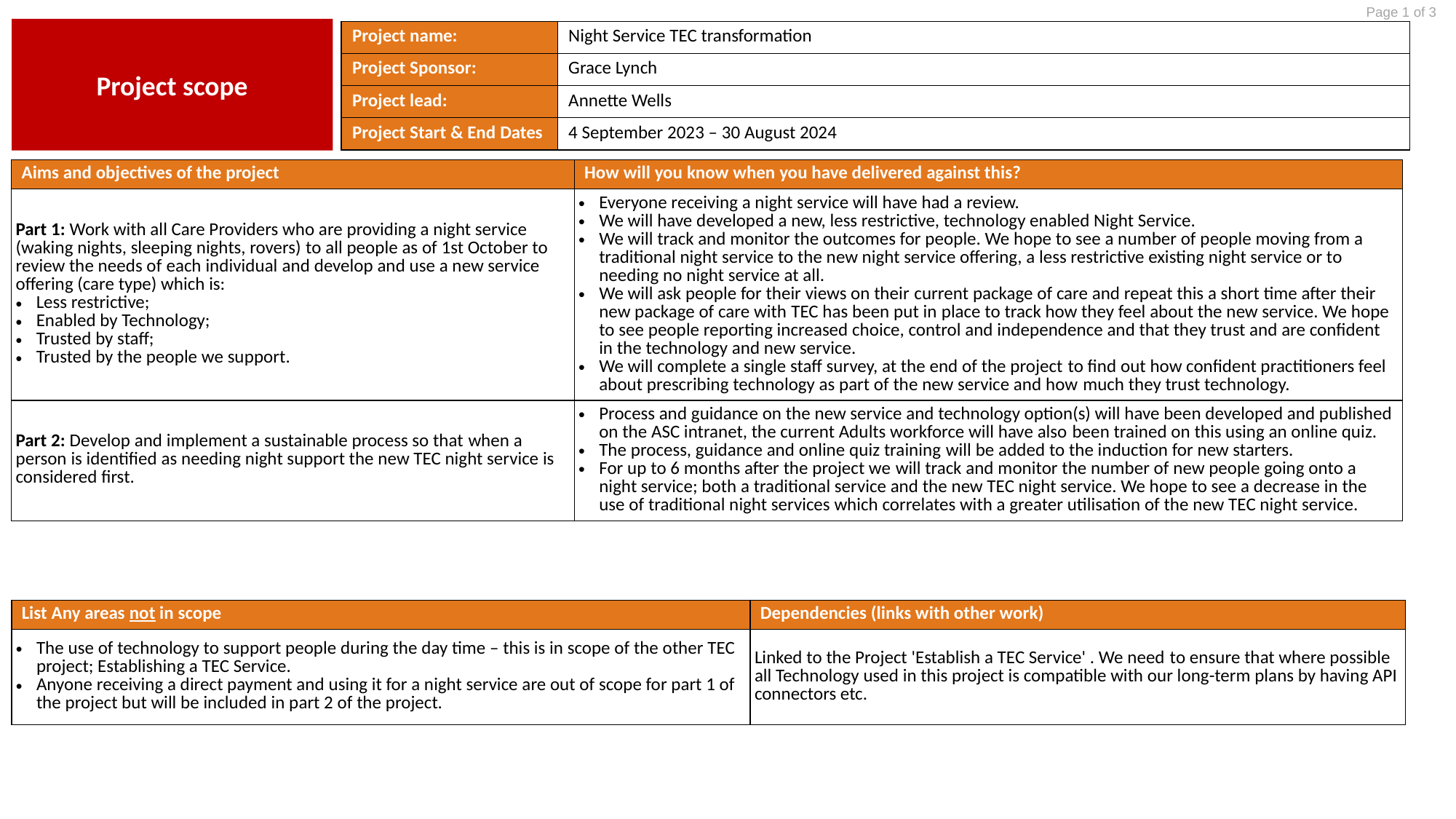

Page 1 of 3
Project scope
| Project name: | Night Service TEC transformation ​ |
| --- | --- |
| Project Sponsor: | Grace Lynch |
| Project lead: | Annette Wells |
| Project Start & End Dates | 4 September 2023 – 30 August 2024 |
| Aims and objectives of the project | How will you know when you have delivered against this? |
| --- | --- |
| Part 1: Work with all Care Providers who are providing a night service (waking nights, sleeping nights, rovers) to all people as of 1st October to review the needs of each individual and develop and use a new service offering (care type) which is: Less restrictive; Enabled by Technology; Trusted by staff; Trusted by the people we support. | Everyone receiving a night service will have had a review. We will have developed a new, less restrictive, technology enabled Night Service. We will track and monitor the outcomes for people. We hope to see a number of people moving from a traditional night service to the new night service offering, a less restrictive existing night service or to needing no night service at all. We will ask people for their views on their current package of care and repeat this a short time after their new package of care with TEC has been put in place to track how they feel about the new service. We hope to see people reporting increased choice, control and independence and that they trust and are confident in the technology and new service. We will complete a single staff survey, at the end of the project to find out how confident practitioners feel about prescribing technology as part of the new service and how much they trust technology. |
| Part 2: Develop and implement a sustainable process so that when a person is identified as needing night support the new TEC night service is considered first. | Process and guidance on the new service and technology option(s) will have been developed and published on the ASC intranet, the current Adults workforce will have also been trained on this using an online quiz.  The process, guidance and online quiz training will be added to the induction for new starters. For up to 6 months after the project we will track and monitor the number of new people going onto a night service; both a traditional service and the new TEC night service. We hope to see a decrease in the use of traditional night services which correlates with a greater utilisation of the new TEC night service. |
| List Any areas not in scope | Dependencies (links with other work) |
| --- | --- |
| The use of technology to support people during the day time – this is in scope of the other TEC project; Establishing a TEC Service. Anyone receiving a direct payment and using it for a night service are out of scope for part 1 of the project but will be included in part 2 of the project. | Linked to the Project 'Establish a TEC Service' . We need to ensure that where possible all Technology used in this project is compatible with our long-term plans by having API connectors etc. |